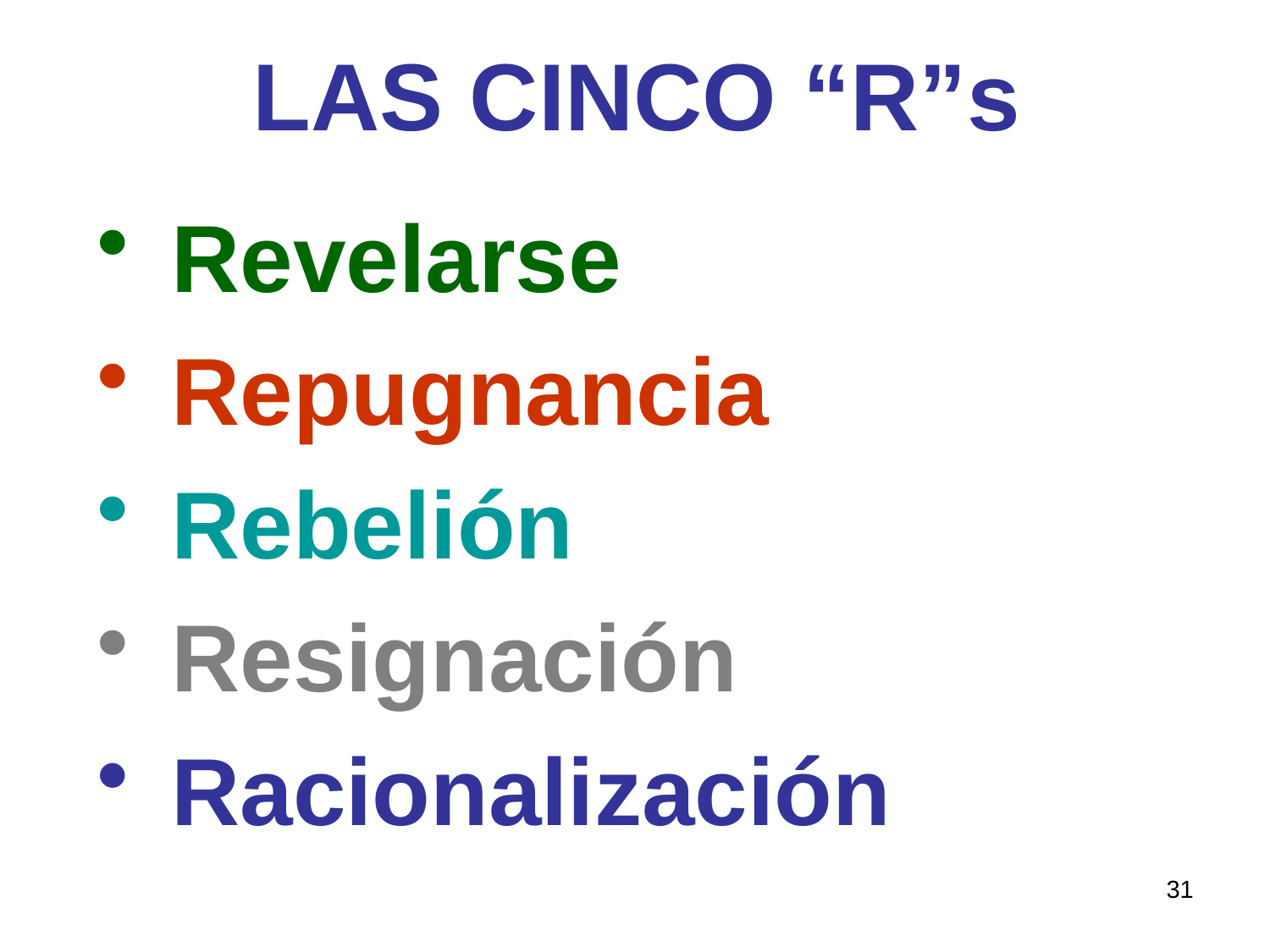

# LAS CINCO “R”s
 Revelarse
 Repugnancia
 Rebelión
 Resignación
 Racionalización
31